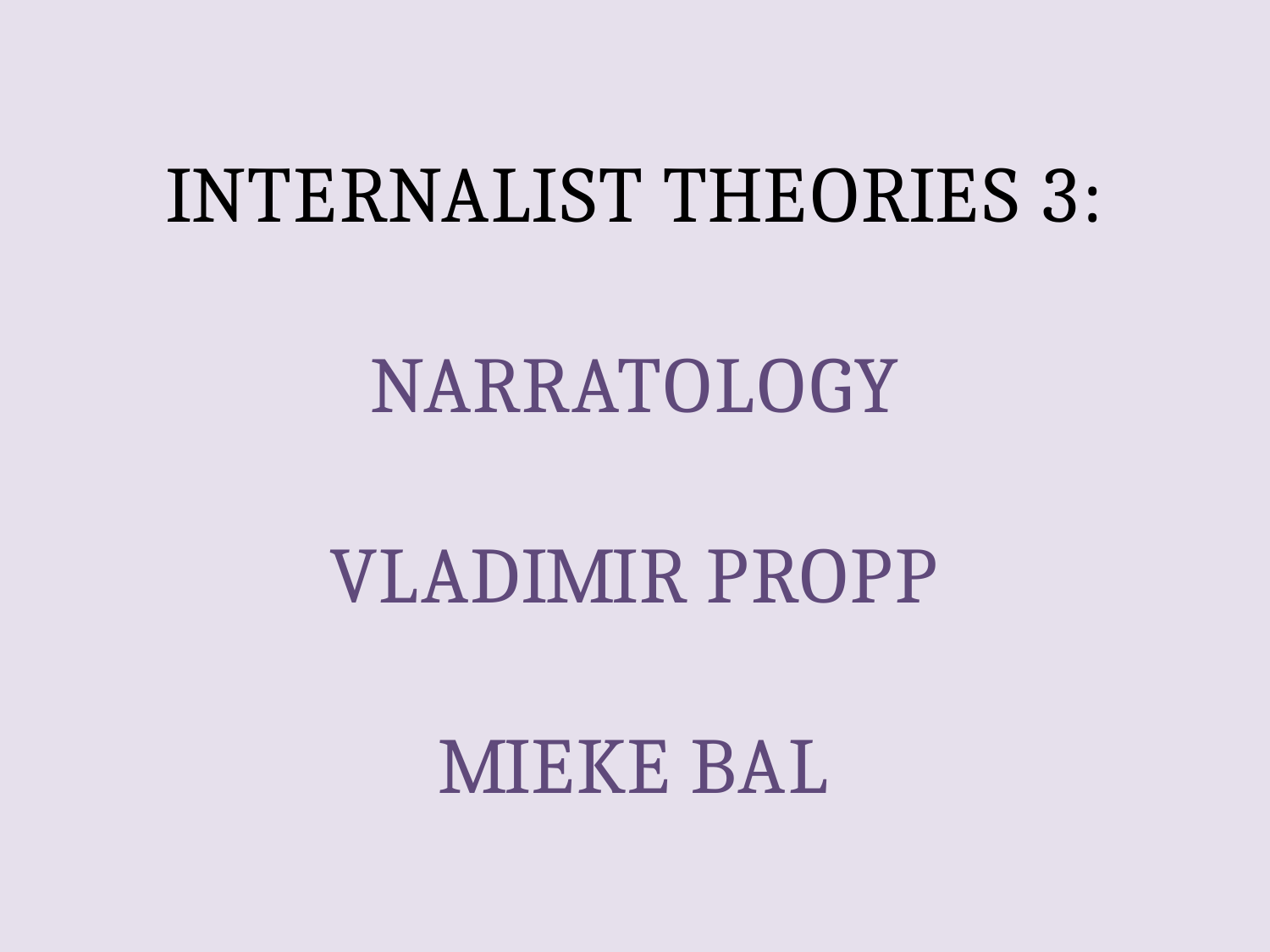

# INTERNALIST THEORIES 3: NARRATOLOGY VLADIMIR PROPP MIEKE BAL